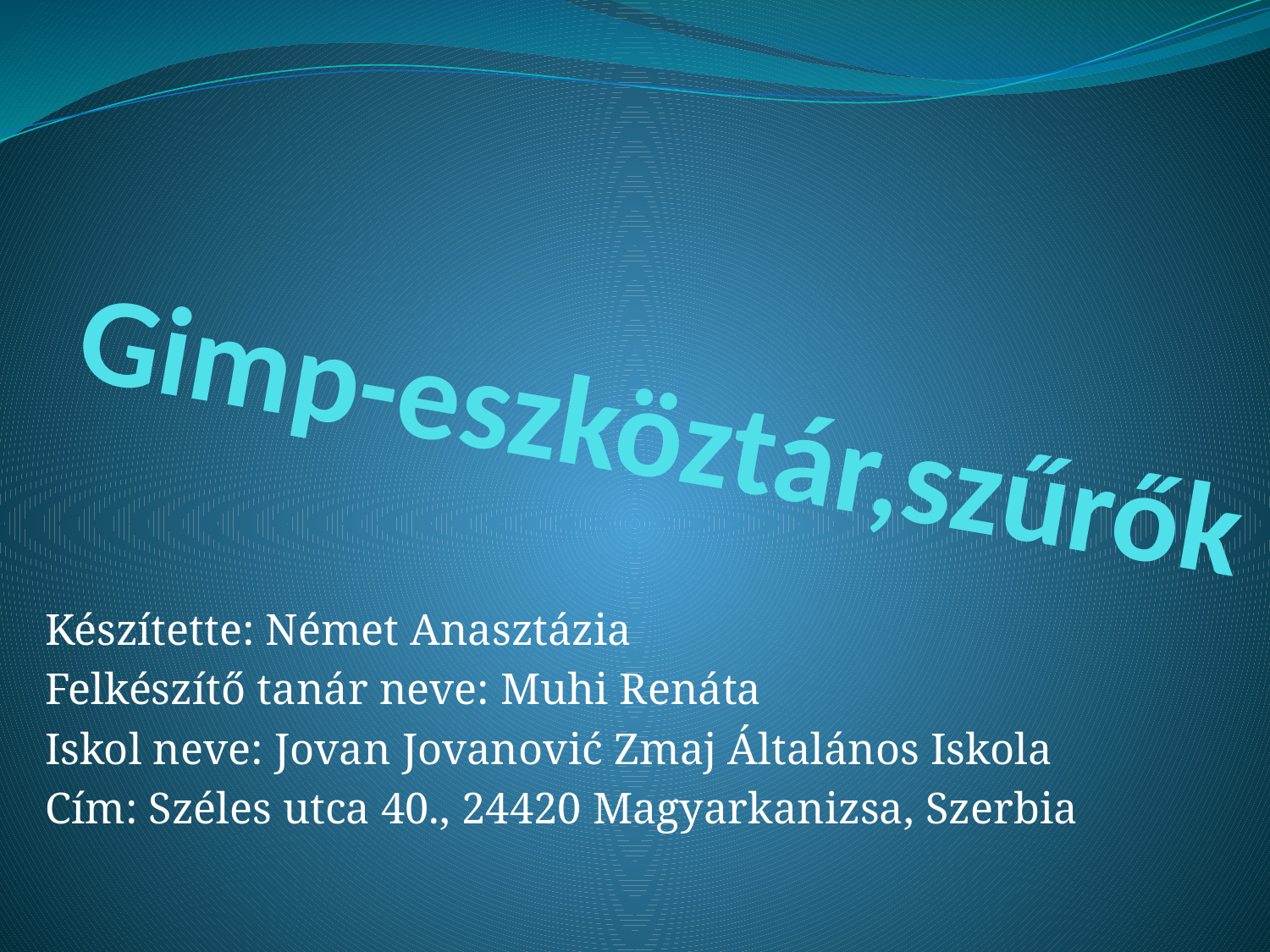

# Gimp-eszköztár,szűrők
Készítette: Német Anasztázia
Felkészítő tanár neve: Muhi Renáta
Iskol neve: Jovan Jovanović Zmaj Általános Iskola
Cím: Széles utca 40., 24420 Magyarkanizsa, Szerbia